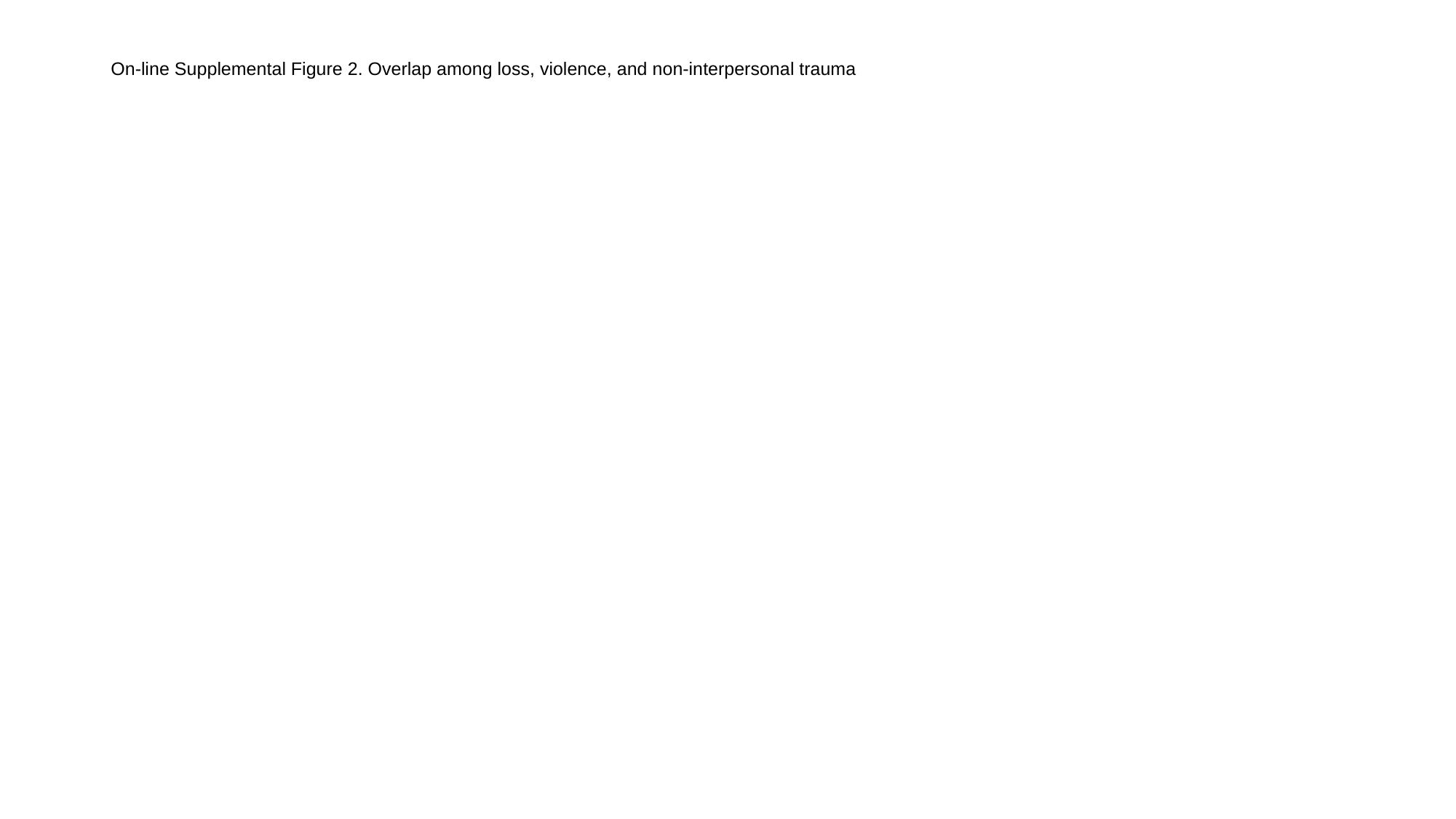

# On-line Supplemental Figure 2. Overlap among loss, violence, and non-interpersonal trauma